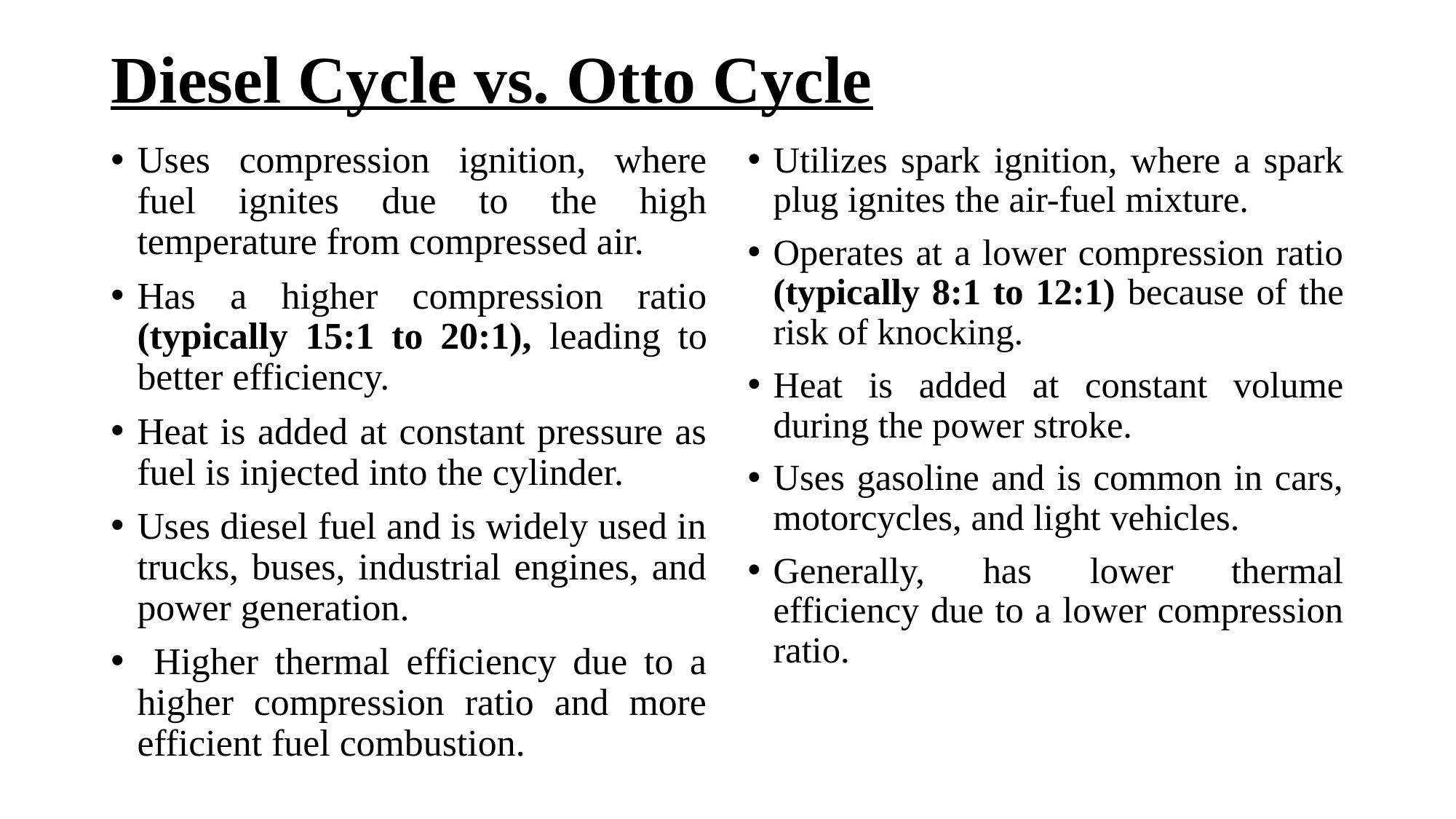

# Diesel Cycle vs. Otto Cycle
Uses compression ignition, where fuel ignites due to the high temperature from compressed air.
Has a higher compression ratio (typically 15:1 to 20:1), leading to better efficiency.
Heat is added at constant pressure as fuel is injected into the cylinder.
Uses diesel fuel and is widely used in trucks, buses, industrial engines, and power generation.
 Higher thermal efficiency due to a higher compression ratio and more efficient fuel combustion.

Utilizes spark ignition, where a spark plug ignites the air-fuel mixture.
Operates at a lower compression ratio (typically 8:1 to 12:1) because of the risk of knocking.
Heat is added at constant volume during the power stroke.
Uses gasoline and is common in cars, motorcycles, and light vehicles.
Generally, has lower thermal efficiency due to a lower compression ratio.